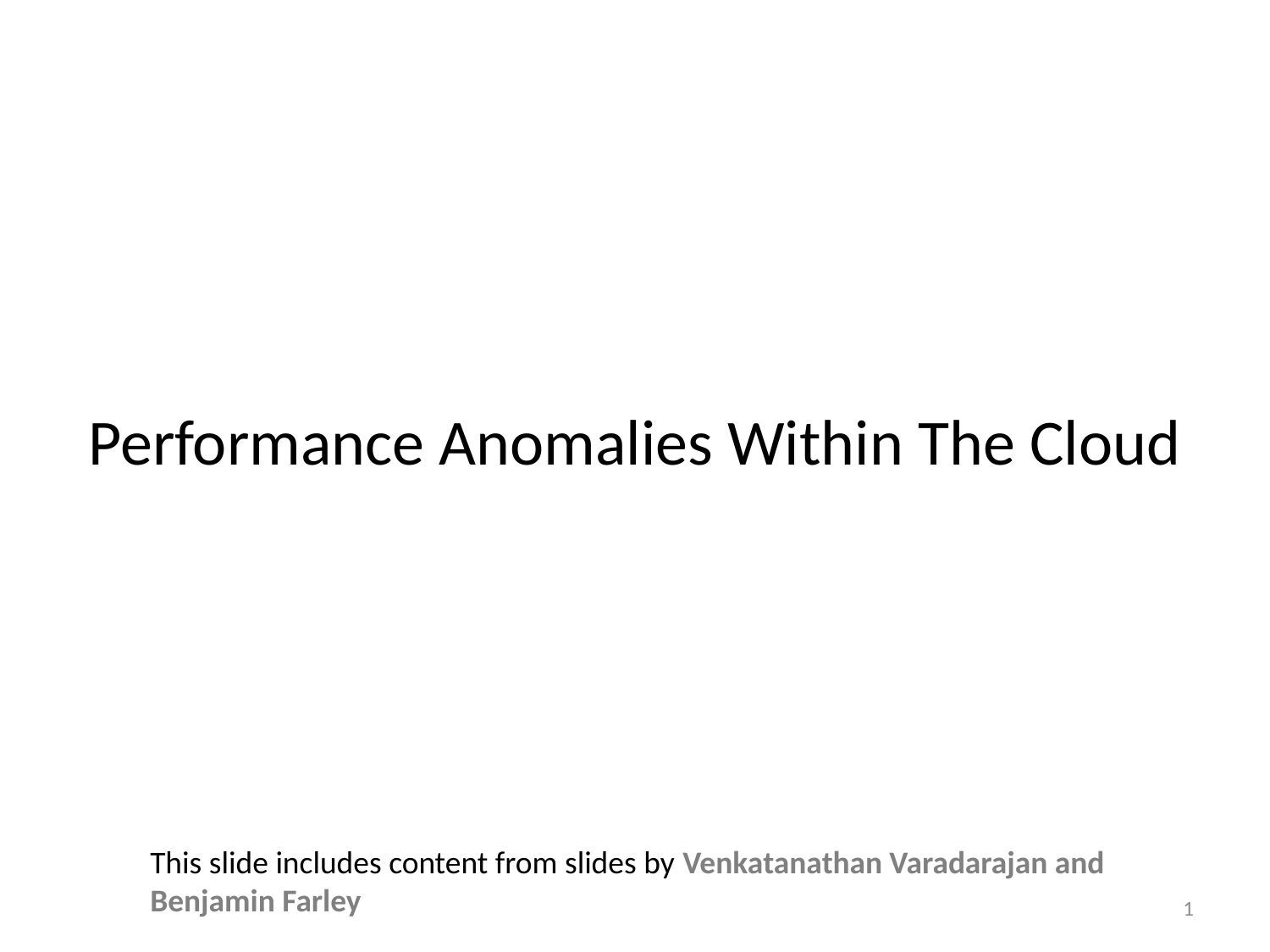

# Performance Anomalies Within The Cloud
This slide includes content from slides by Venkatanathan Varadarajan and  Benjamin Farley
1